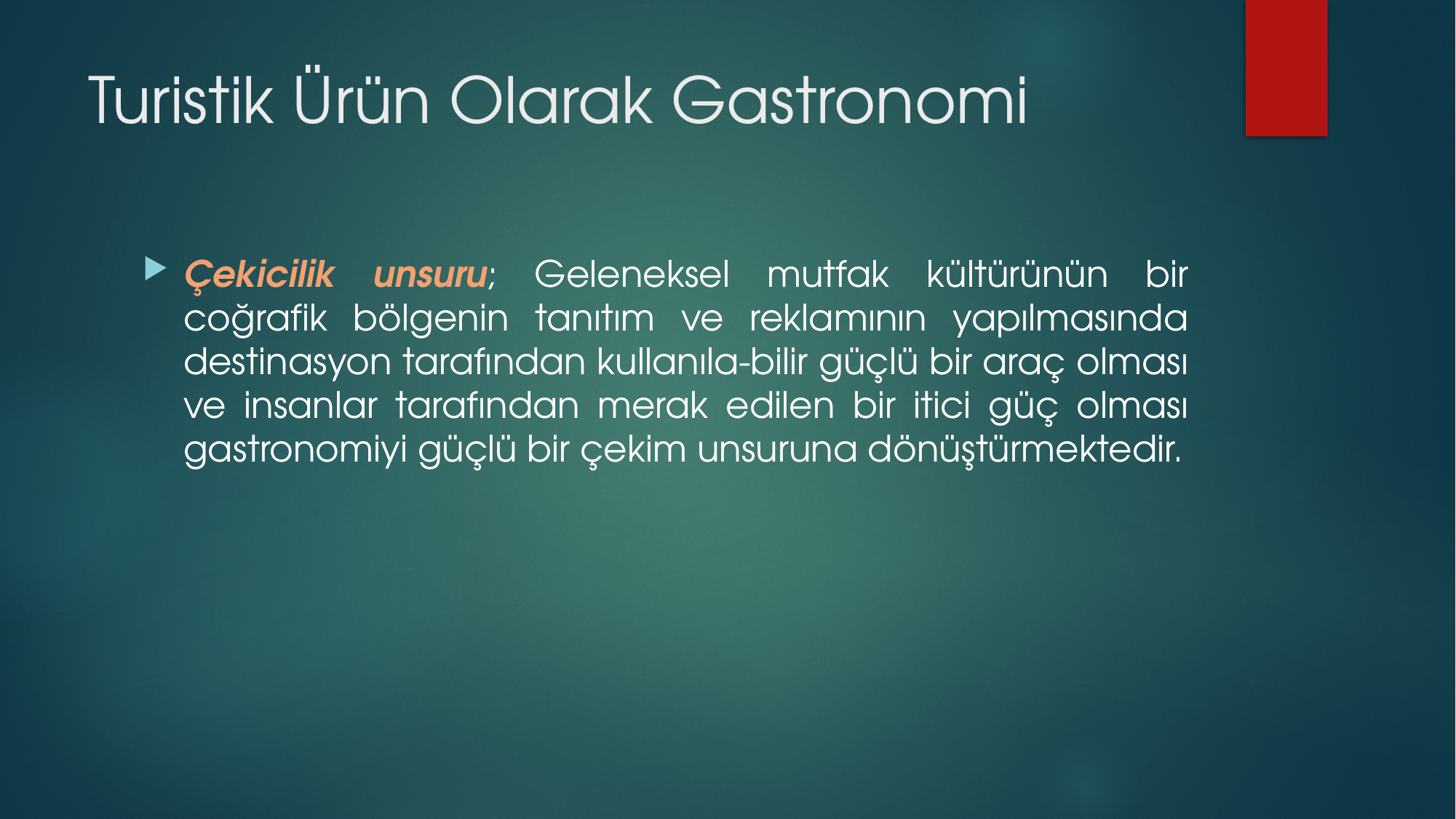

# Turistik Ürün Olarak Gastronomi
Çekicilik unsuru; Geleneksel mutfak kültürünün bir coğrafik bölgenin tanıtım ve reklamının yapılmasında destinasyon tarafından kullanıla-bilir güçlü bir araç olması ve insanlar tarafından merak edilen bir itici güç olması gastronomiyi güçlü bir çekim unsuruna dönüştürmektedir.